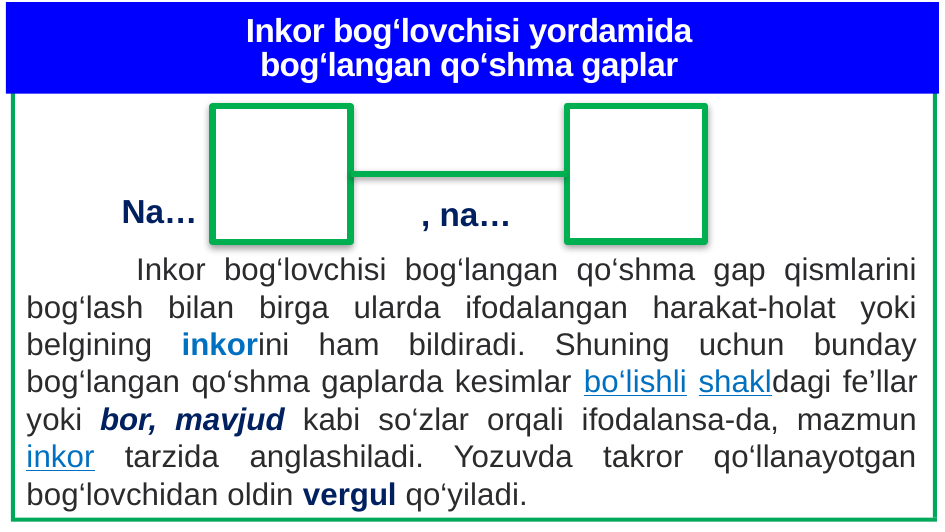

# Inkor bog‘lovchisi yordamida bog‘langan qo‘shma gaplar

Na…
, na…
      Inkor bog‘lovchisi bog‘langan qo‘shma gap qismlarini bog‘lash bilan birga ularda ifodalangan harakat-holat yoki belgining inkorini ham bildiradi. Shuning uchun bunday bog‘langan qo‘shma gaplarda kesimlar bo‘lishli shakldagi fe’llar yoki bor, mavjud kabi so‘zlar orqali ifodalansa-da, mazmun inkor tarzida anglashiladi. Yozuvda takror qo‘llanayotgan bog‘lovchidan oldin vergul qo‘yiladi.